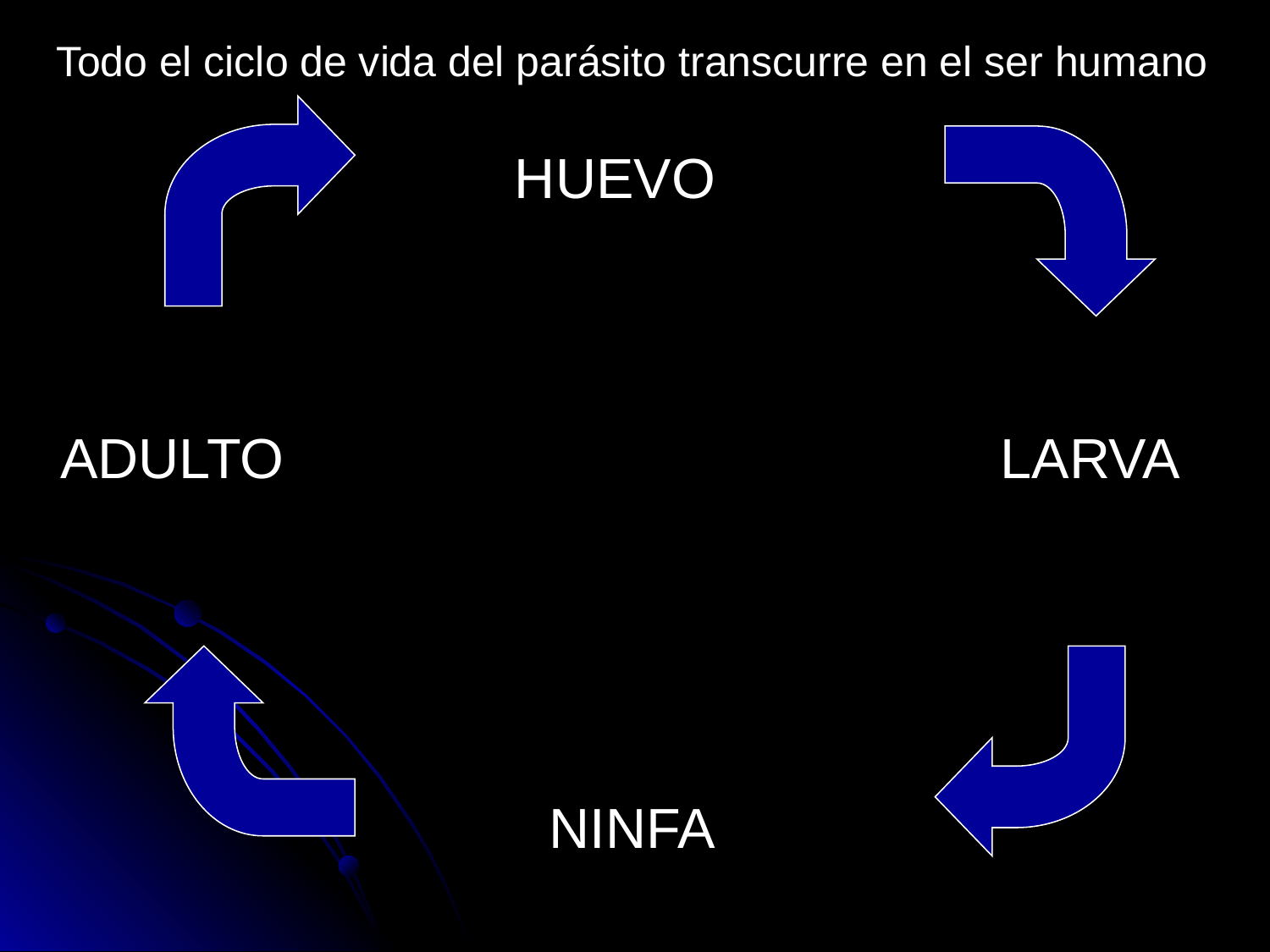

Todo el ciclo de vida del parásito transcurre en el ser humano
#

HUEVO
ADULTO
LARVA

NINFA